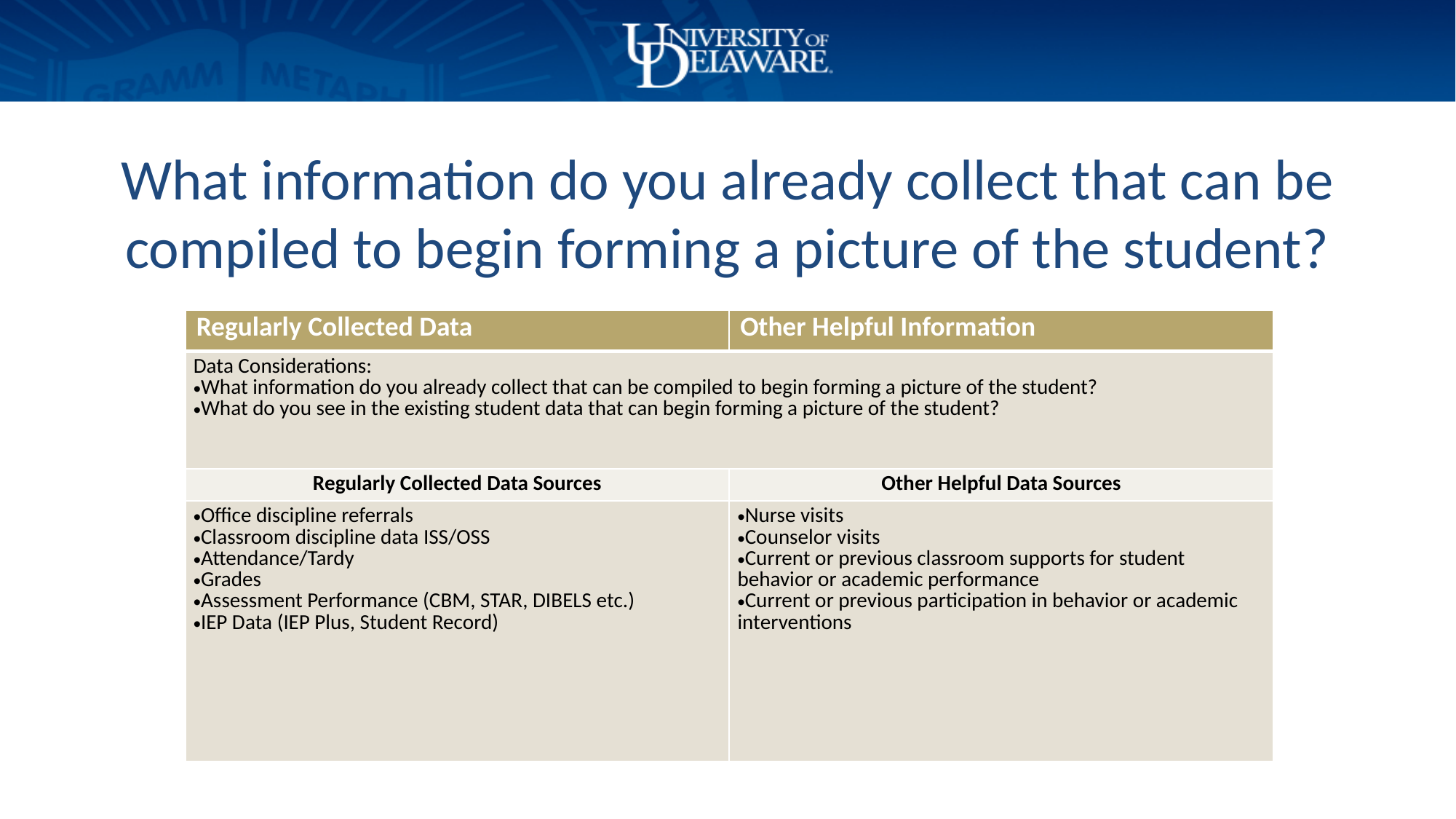

# What information do you already collect that can be compiled to begin forming a picture of the student?
| Regularly Collected Data | Other Helpful Information |
| --- | --- |
| Data Considerations: What information do you already collect that can be compiled to begin forming a picture of the student? What do you see in the existing student data that can begin forming a picture of the student? |  |
| Regularly Collected Data Sources | Other Helpful Data Sources |
| Office discipline referrals Classroom discipline data ISS/OSS Attendance/Tardy Grades Assessment Performance (CBM, STAR, DIBELS etc.) IEP Data (IEP Plus, Student Record) | Nurse visits Counselor visits Current or previous classroom supports for student behavior or academic performance Current or previous participation in behavior or academic interventions |